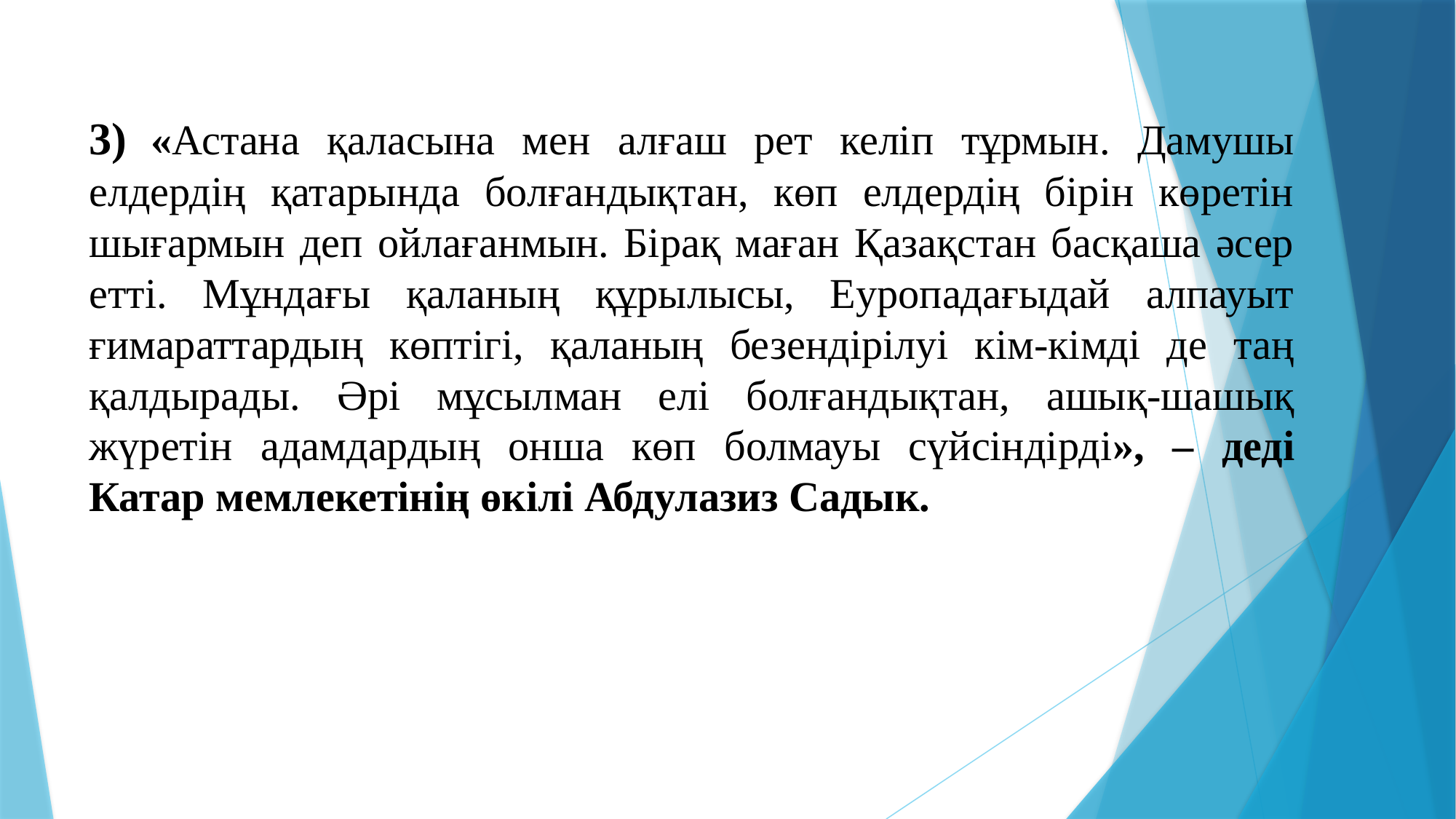

3) «Астана қаласына мен алғаш рет келіп тұрмын. Дамушы елдердің қатарында болғандықтан, көп елдердің бірін көретін шығармын деп ойлағанмын. Бірақ маған Қазақстан басқаша әсер етті. Мұндағы қаланың құрылысы, Еуропадағыдай алпауыт ғимараттардың көптігі, қаланың безендірілуі кім-кімді де таң қалдырады. Әрі мұсылман елі болғандықтан, ашық-шашық жүретін адамдардың онша көп болмауы сүйсіндірді», – деді Катар мемлекетінің өкілі Абдулазиз Садык.